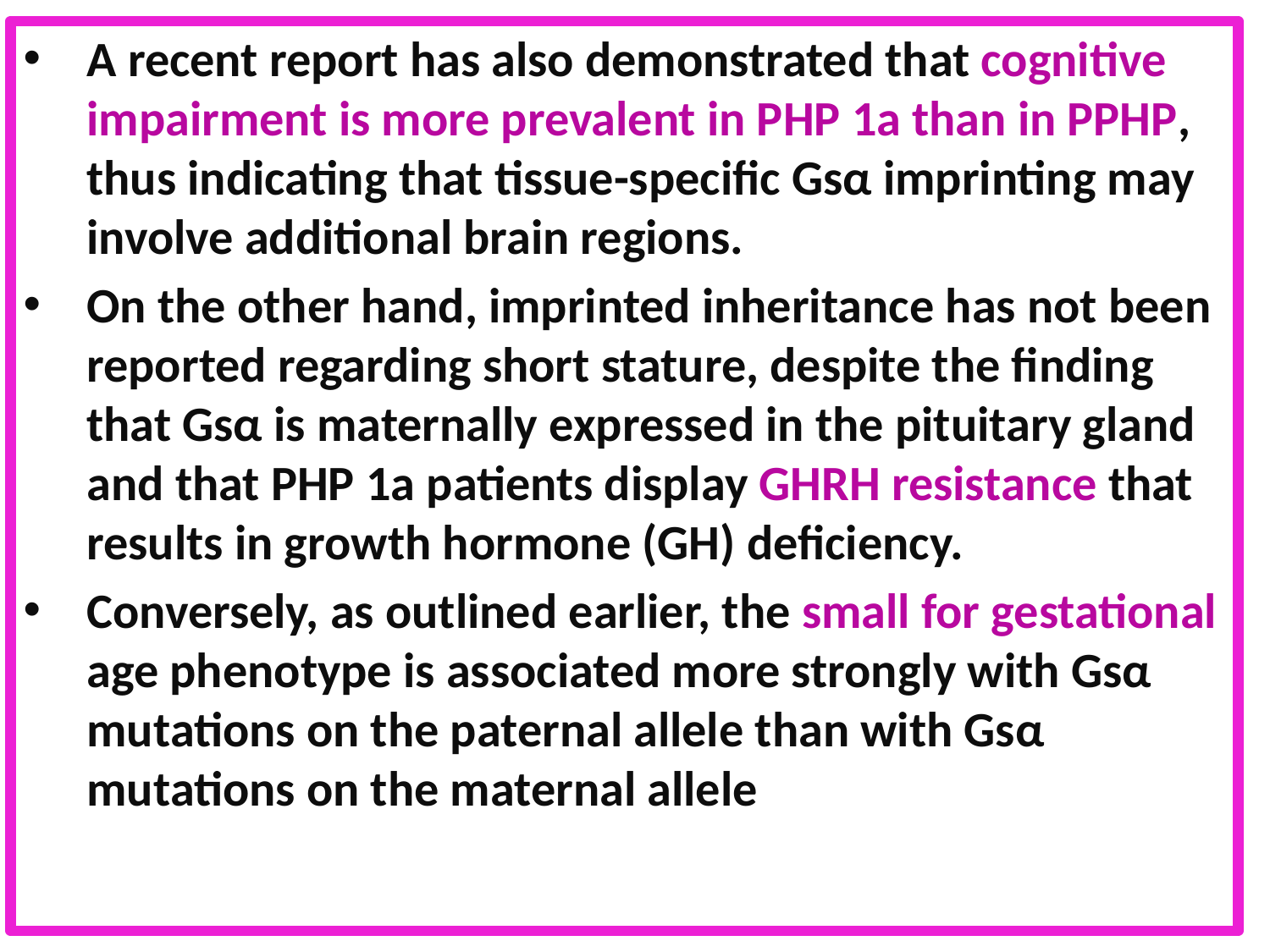

A recent report has also demonstrated that cognitive impairment is more prevalent in PHP 1a than in PPHP, thus indicating that tissue-specific Gsα imprinting may involve additional brain regions.
On the other hand, imprinted inheritance has not been reported regarding short stature, despite the finding that Gsα is maternally expressed in the pituitary gland and that PHP 1a patients display GHRH resistance that results in growth hormone (GH) deficiency.
Conversely, as outlined earlier, the small for gestational age phenotype is associated more strongly with Gsα mutations on the paternal allele than with Gsα mutations on the maternal allele
#